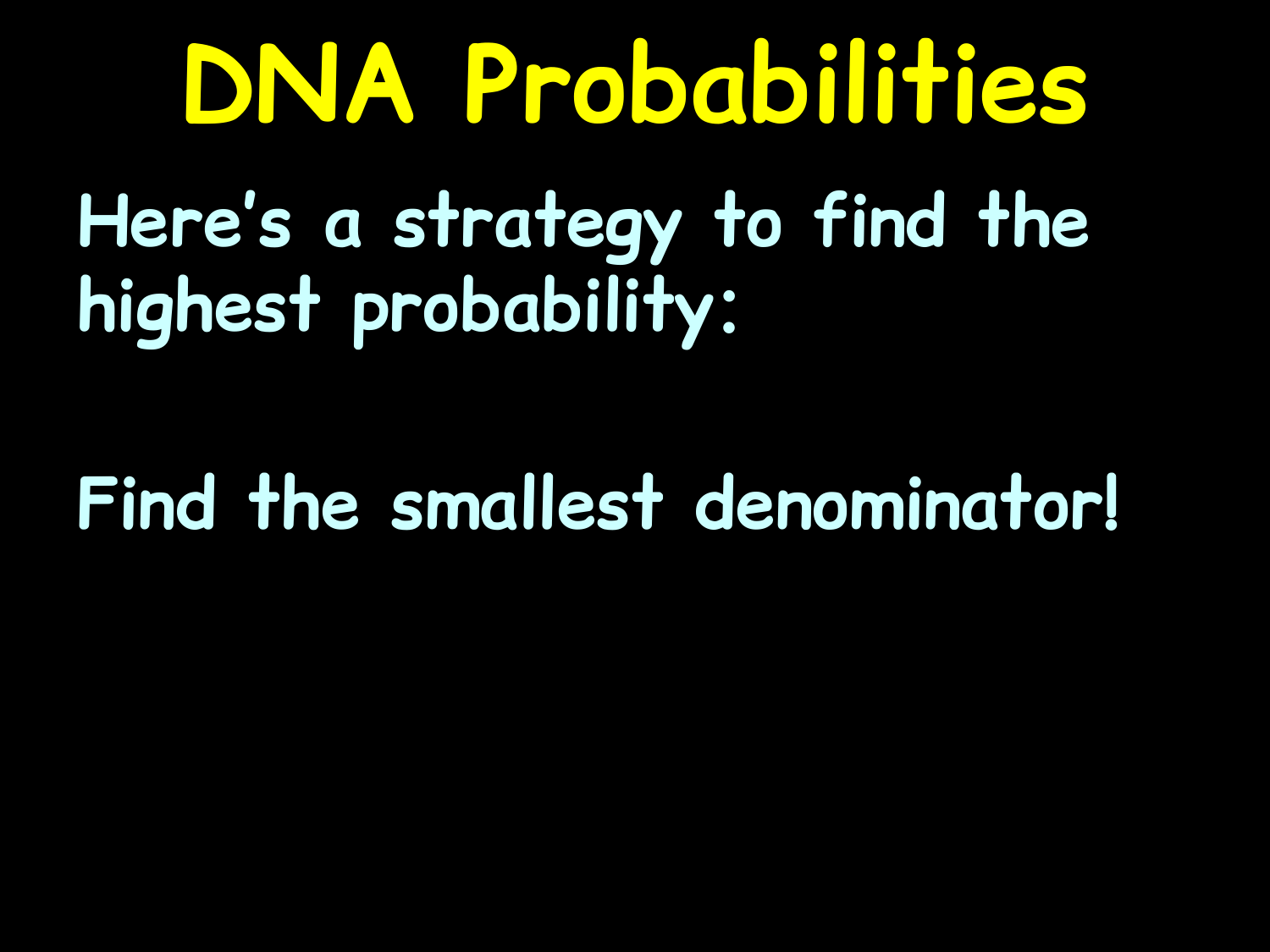

# DNA Probabilities
Here’s a strategy to find the highest probability:

Find the smallest denominator!